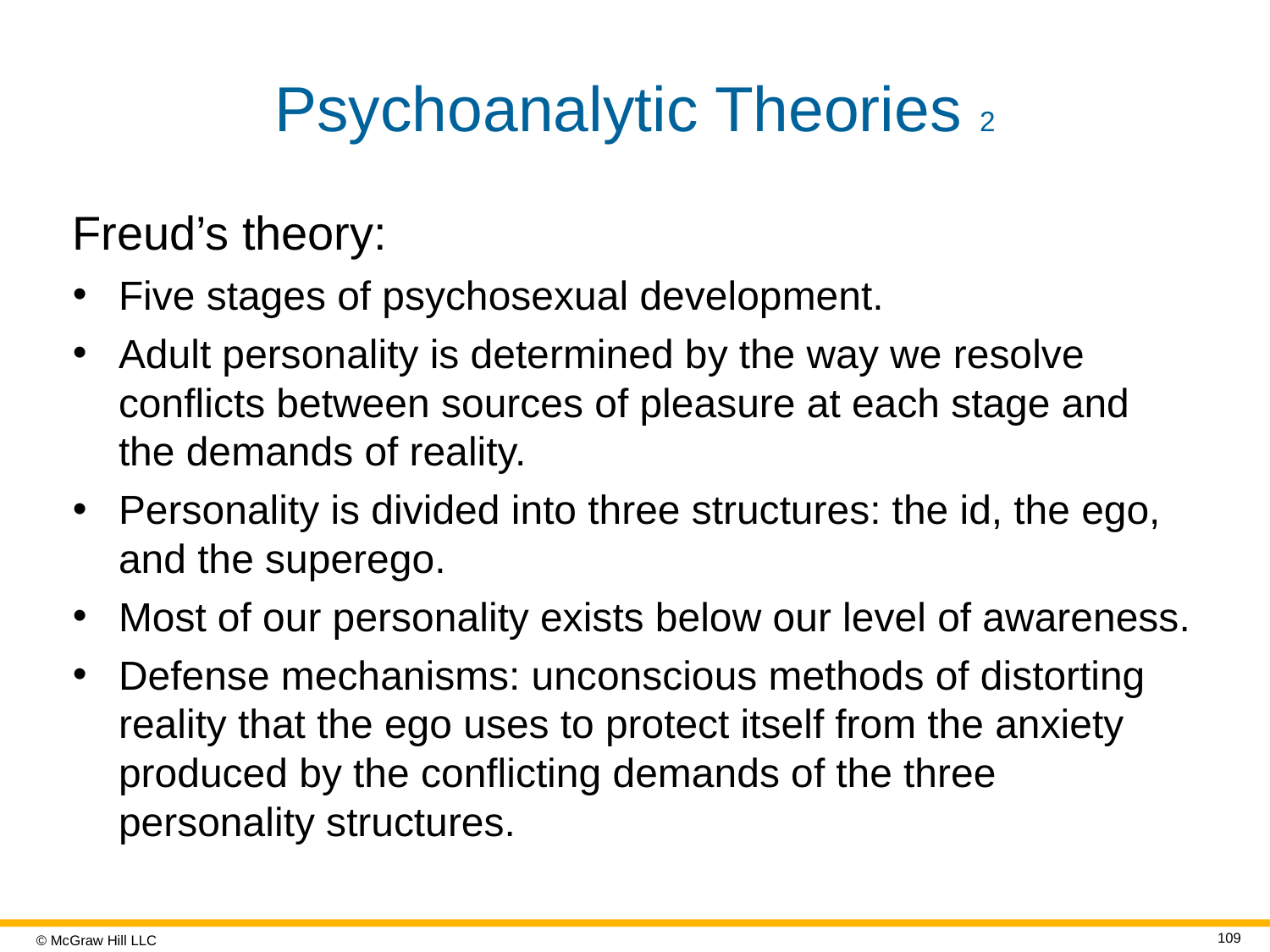

# Psychoanalytic Theories 2
Freud’s theory:
Five stages of psychosexual development.
Adult personality is determined by the way we resolve conflicts between sources of pleasure at each stage and the demands of reality.
Personality is divided into three structures: the id, the ego, and the superego.
Most of our personality exists below our level of awareness.
Defense mechanisms: unconscious methods of distorting reality that the ego uses to protect itself from the anxiety produced by the conflicting demands of the three personality structures.
109